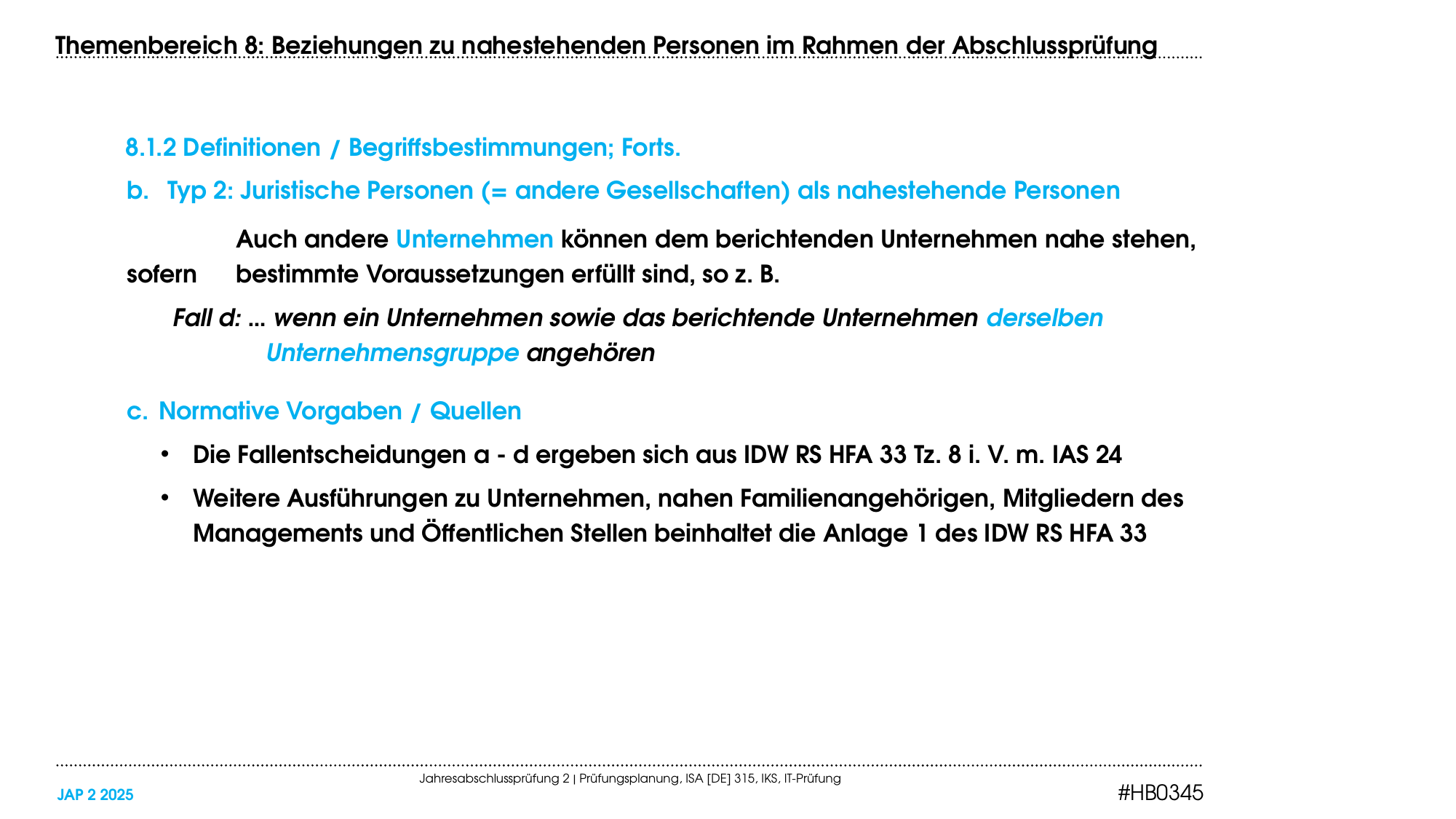

Themenbereich 8: Beziehungen zu nahestehenden Personen im Rahmen der Abschlussprüfung
8.1.2 Definitionen / Begriffsbestimmungen; Forts.
Typ 2: Juristische Personen (= andere Gesellschaften) als nahestehende Personen
	Auch andere Unternehmen können dem berichtenden Unternehmen nahe stehen, sofern 	bestimmte Voraussetzungen erfüllt sind, so z. B.
  Fall d: … wenn ein Unternehmen sowie das berichtende Unternehmen derselben Unternehmensgruppe angehören
Normative Vorgaben / Quellen
Die Fallentscheidungen a - d ergeben sich aus IDW RS HFA 33 Tz. 8 i. V. m. IAS 24
Weitere Ausführungen zu Unternehmen, nahen Familienangehörigen, Mitgliedern des Managements und Öffentlichen Stellen beinhaltet die Anlage 1 des IDW RS HFA 33